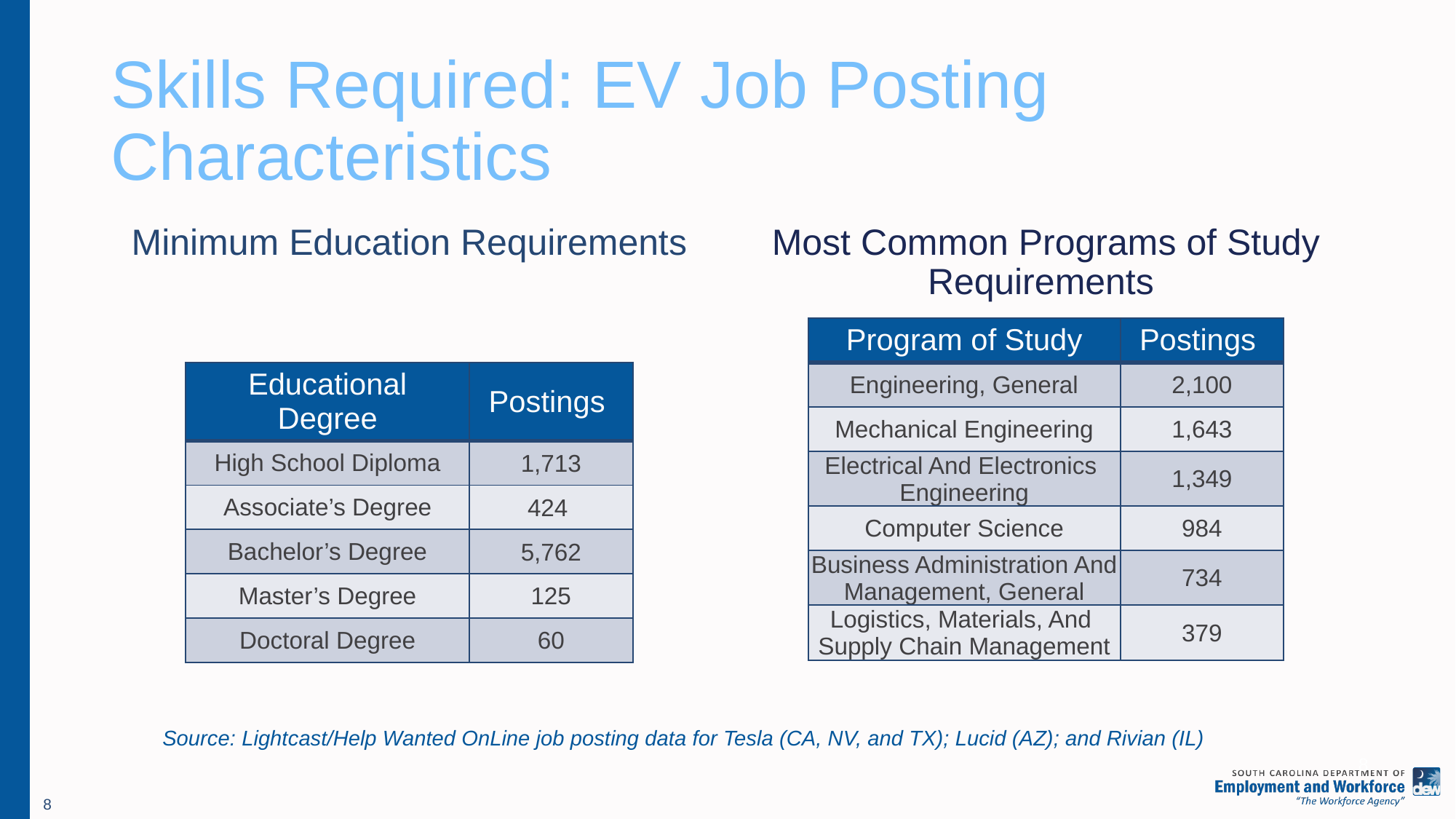

# Skills Required: EV Job Posting Characteristics
Minimum Education Requirements

Most Common Programs of Study Requirements

| Program of Study | Postings |
| --- | --- |
| Engineering, General | 2,100 |
| Mechanical Engineering | 1,643 |
| Electrical And Electronics Engineering | 1,349 |
| Computer Science | 984 |
| Business Administration And Management, General | 734 |
| Logistics, Materials, And Supply Chain Management | 379 |
| Educational Degree | Postings |
| --- | --- |
| High School Diploma | 1,713 |
| Associate’s Degree | 424 |
| Bachelor’s Degree | 5,762 |
| Master’s Degree | 125 |
| Doctoral Degree | 60 |
Source: Lightcast/Help Wanted OnLine job posting data for Tesla (CA, NV, and TX); Lucid (AZ); and Rivian (IL)
8
8